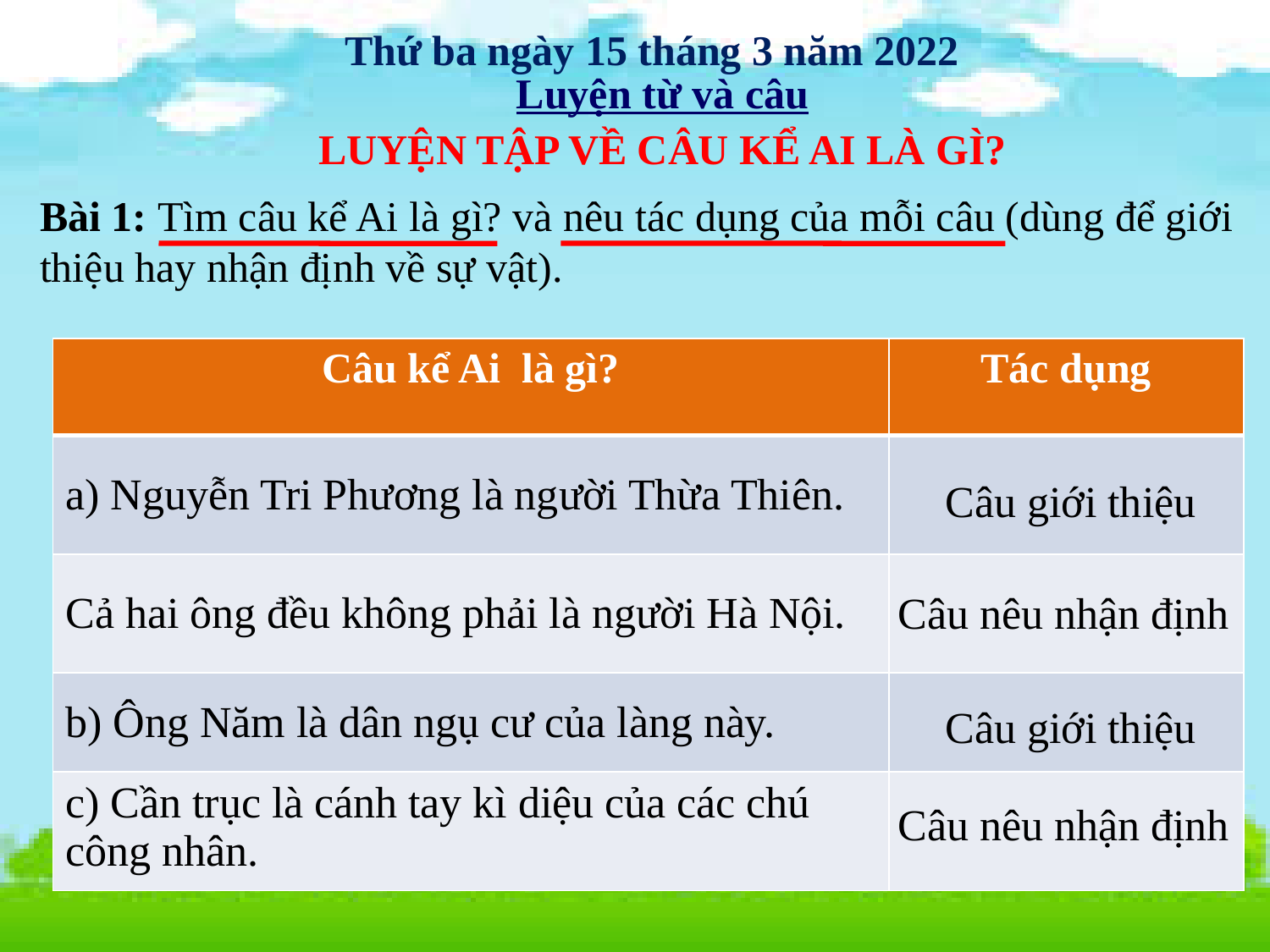

Thứ ba ngày 15 tháng 3 năm 2022
Luyện từ và câu
   LUYỆN TẬP VỀ CÂU KỂ AI LÀ GÌ?
Bài 1: Tìm câu kể Ai là gì? và nêu tác dụng của mỗi câu (dùng để giới thiệu hay nhận định về sự vật).
| Câu kể Ai là gì? | Tác dụng |
| --- | --- |
| a) Nguyễn Tri Phương là người Thừa Thiên. |  |
| Cả hai ông đều không phải là người Hà Nội. |  |
| b) Ông Năm là dân ngụ cư của làng này. |  |
| c) Cần trục là cánh tay kì diệu của các chú công nhân. |  |
 Câu giới thiệu

 Câu nêu nhận định
 Câu giới thiệu

 Câu nêu nhận định